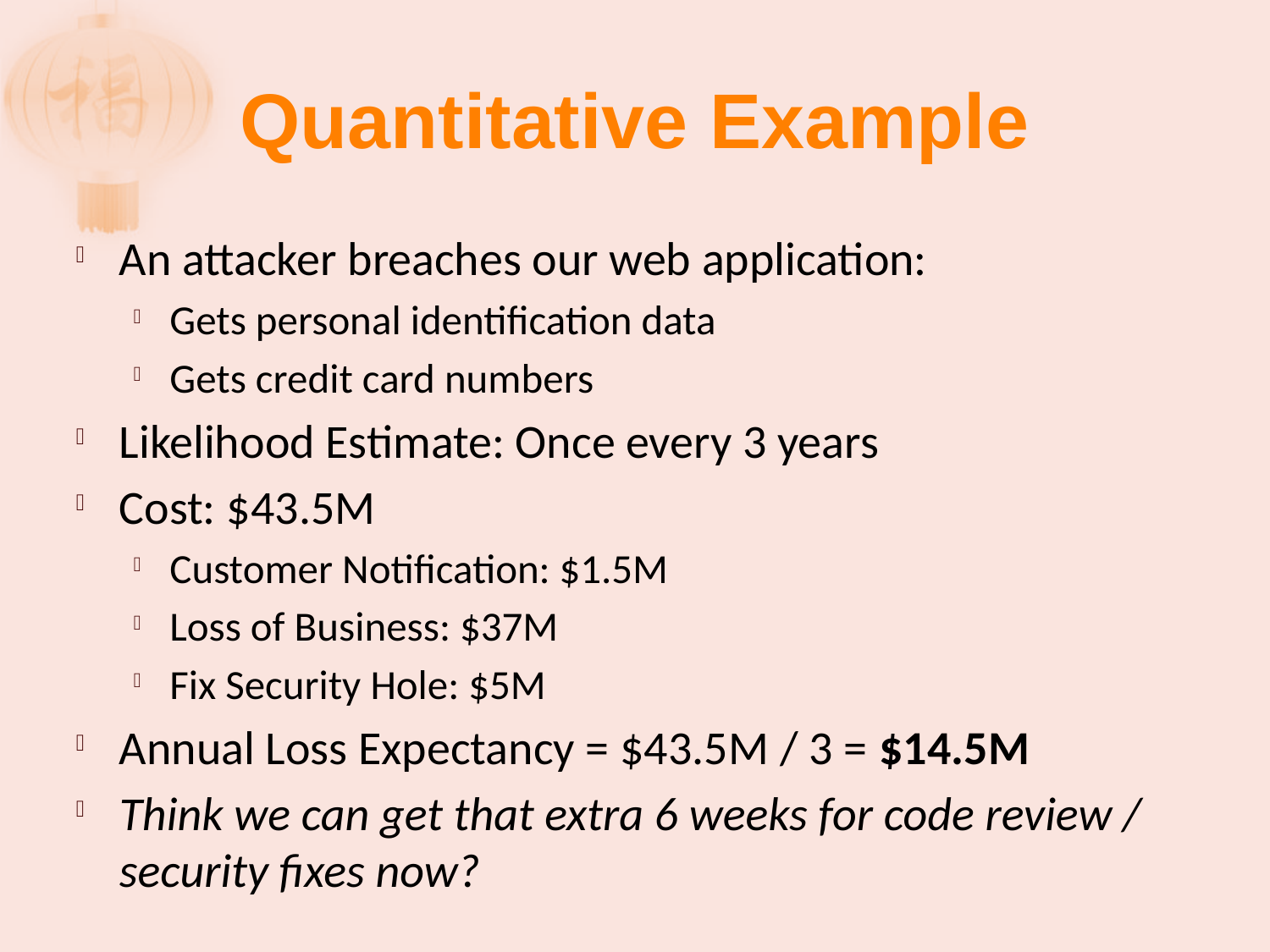

# Quantitative Example
An attacker breaches our web application:
Gets personal identification data
Gets credit card numbers
Likelihood Estimate: Once every 3 years
Cost: $43.5M
Customer Notification: $1.5M
Loss of Business: $37M
Fix Security Hole: $5M
Annual Loss Expectancy = $43.5M / 3 = $14.5M
Think we can get that extra 6 weeks for code review / security fixes now?